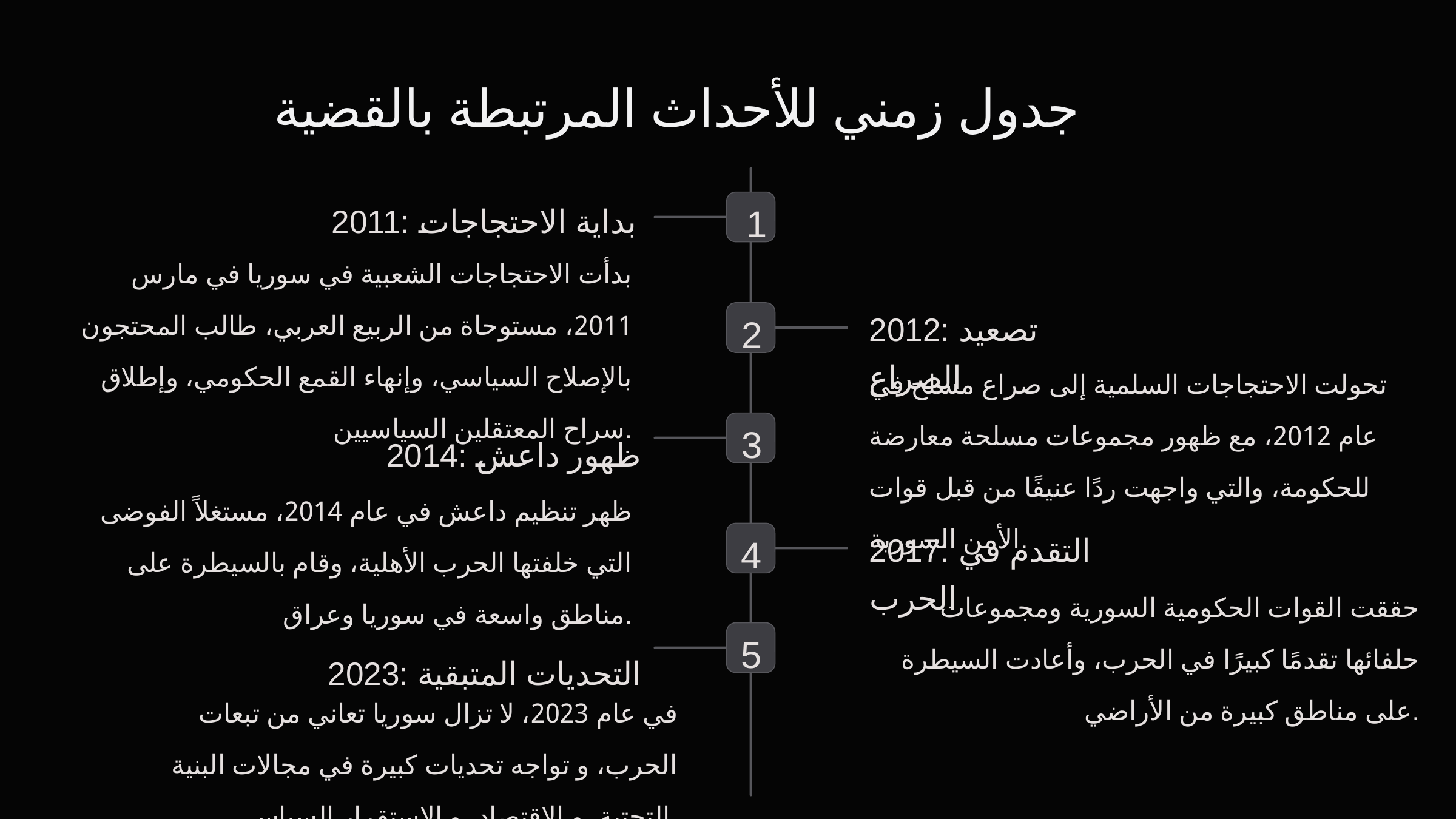

جدول زمني للأحداث المرتبطة بالقضية

2011: بداية الاحتجاجات
1

بدأت الاحتجاجات الشعبية في سوريا في مارس 2011، مستوحاة من الربيع العربي، طالب المحتجون بالإصلاح السياسي، وإنهاء القمع الحكومي، وإطلاق سراح المعتقلين السياسيين.
2012: تصعيد الصراع

2

تحولت الاحتجاجات السلمية إلى صراع مسلح في عام 2012، مع ظهور مجموعات مسلحة معارضة للحكومة، والتي واجهت ردًا عنيفًا من قبل قوات الأمن السورية.

3
2014: ظهور داعش

ظهر تنظيم داعش في عام 2014، مستغلاً الفوضى التي خلفتها الحرب الأهلية، وقام بالسيطرة على مناطق واسعة في سوريا وعراق.
2017: التقدم في الحرب

4

حققت القوات الحكومية السورية ومجموعات حلفائها تقدمًا كبيرًا في الحرب، وأعادت السيطرة على مناطق كبيرة من الأراضي.

5
2023: التحديات المتبقية

في عام 2023، لا تزال سوريا تعاني من تبعات الحرب، و تواجه تحديات كبيرة في مجالات البنية التحتية، و الاقتصاد، و الاستقرار السياسي.